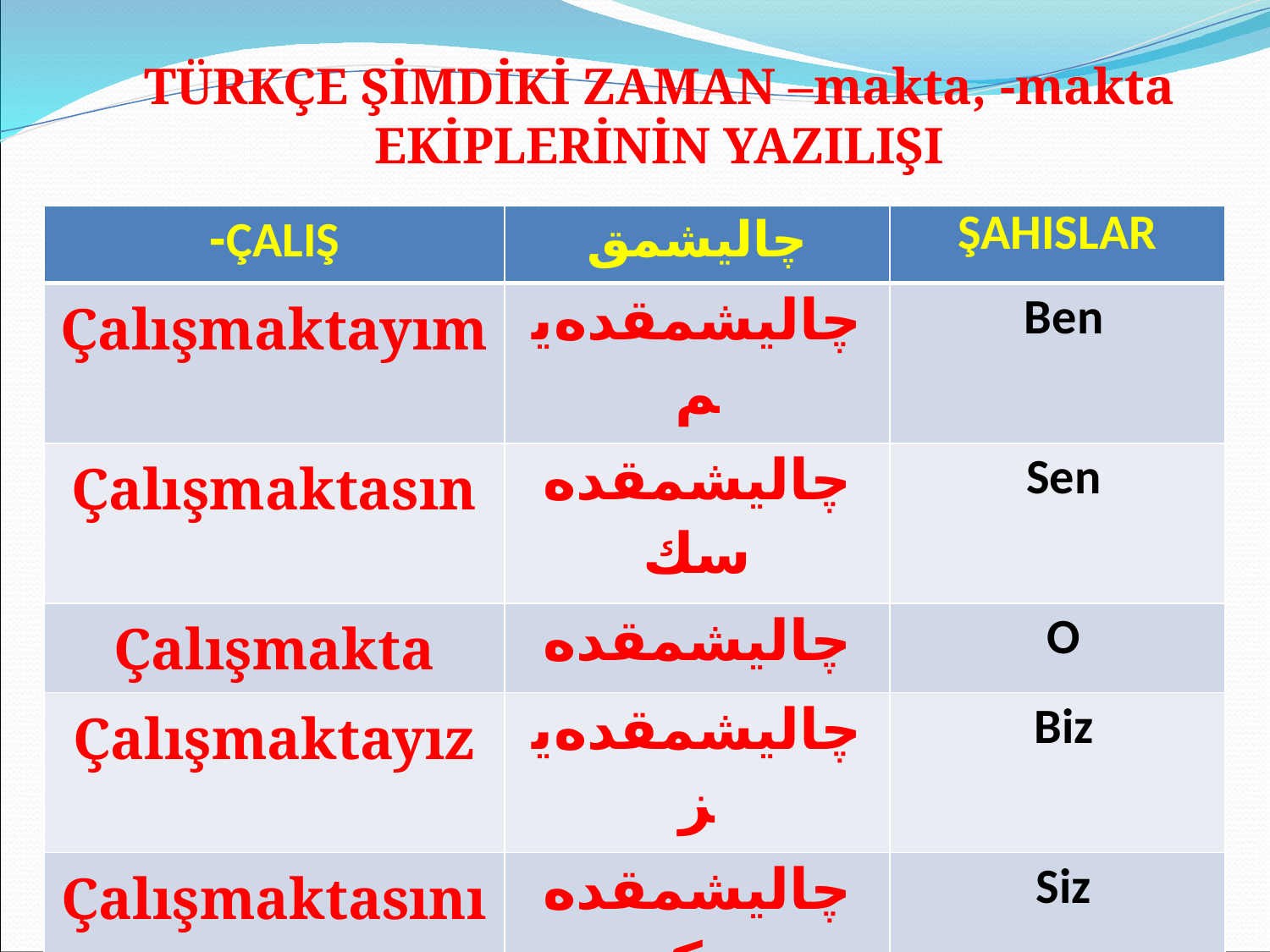

TÜRKÇE ŞİMDİKİ ZAMAN –makta, -makta EKİPLERİNİN YAZILIŞI
| ÇALIŞ- | چاليشمق | ŞAHISLAR |
| --- | --- | --- |
| Çalışmaktayım | چاليشمقده‌يم | Ben |
| Çalışmaktasın | چاليشمقده‌سك | Sen |
| Çalışmakta | چاليشمقده | O |
| Çalışmaktayız | چاليشمقده‌يز‌ | Biz |
| Çalışmaktasınız | چاليشمقده‌سكز | Siz |
| çalışmaktalar | چاليشمقده‌لر | Onlar |